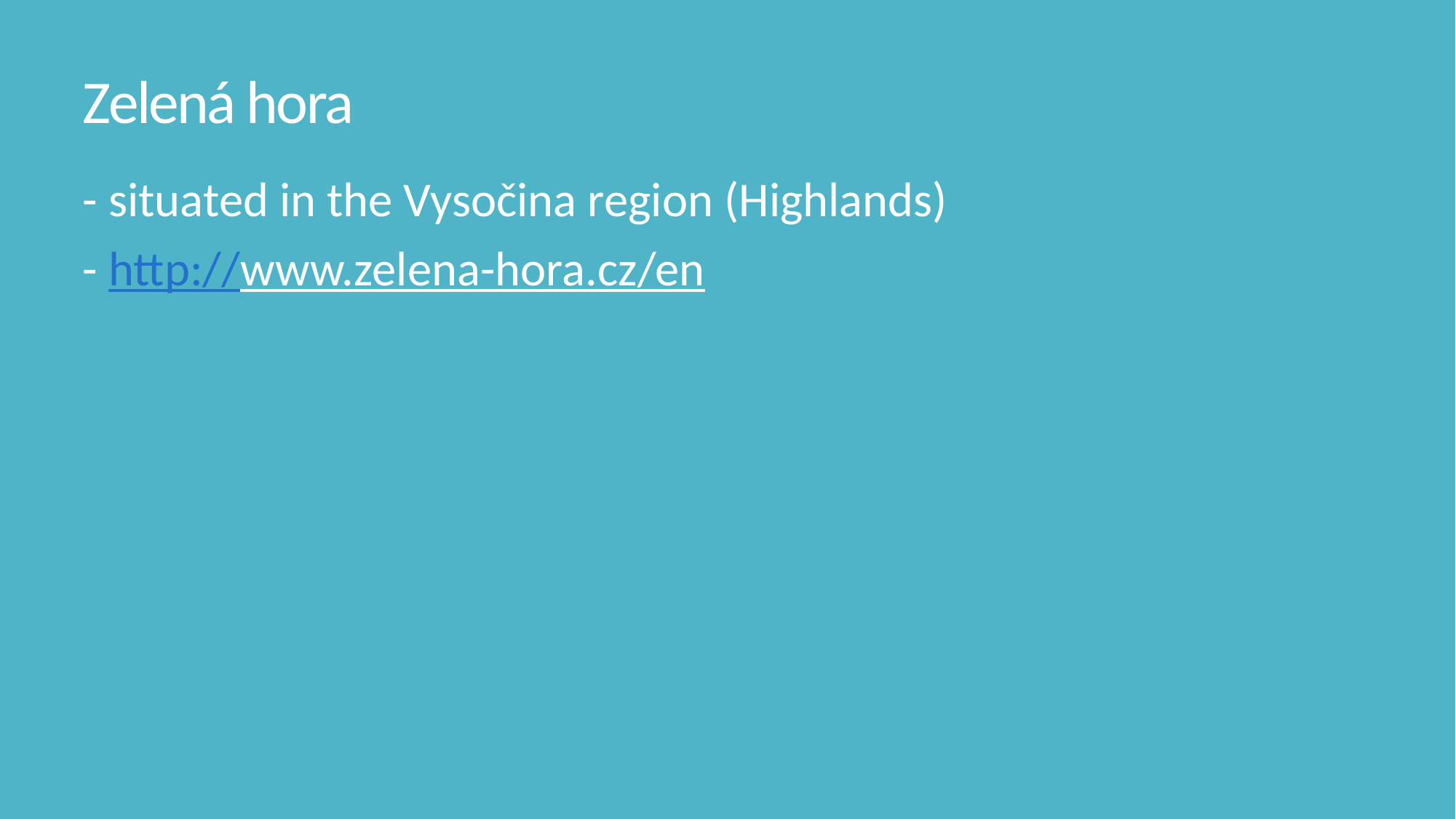

# Zelená hora
- situated in the Vysočina region (Highlands)
- http://www.zelena-hora.cz/en